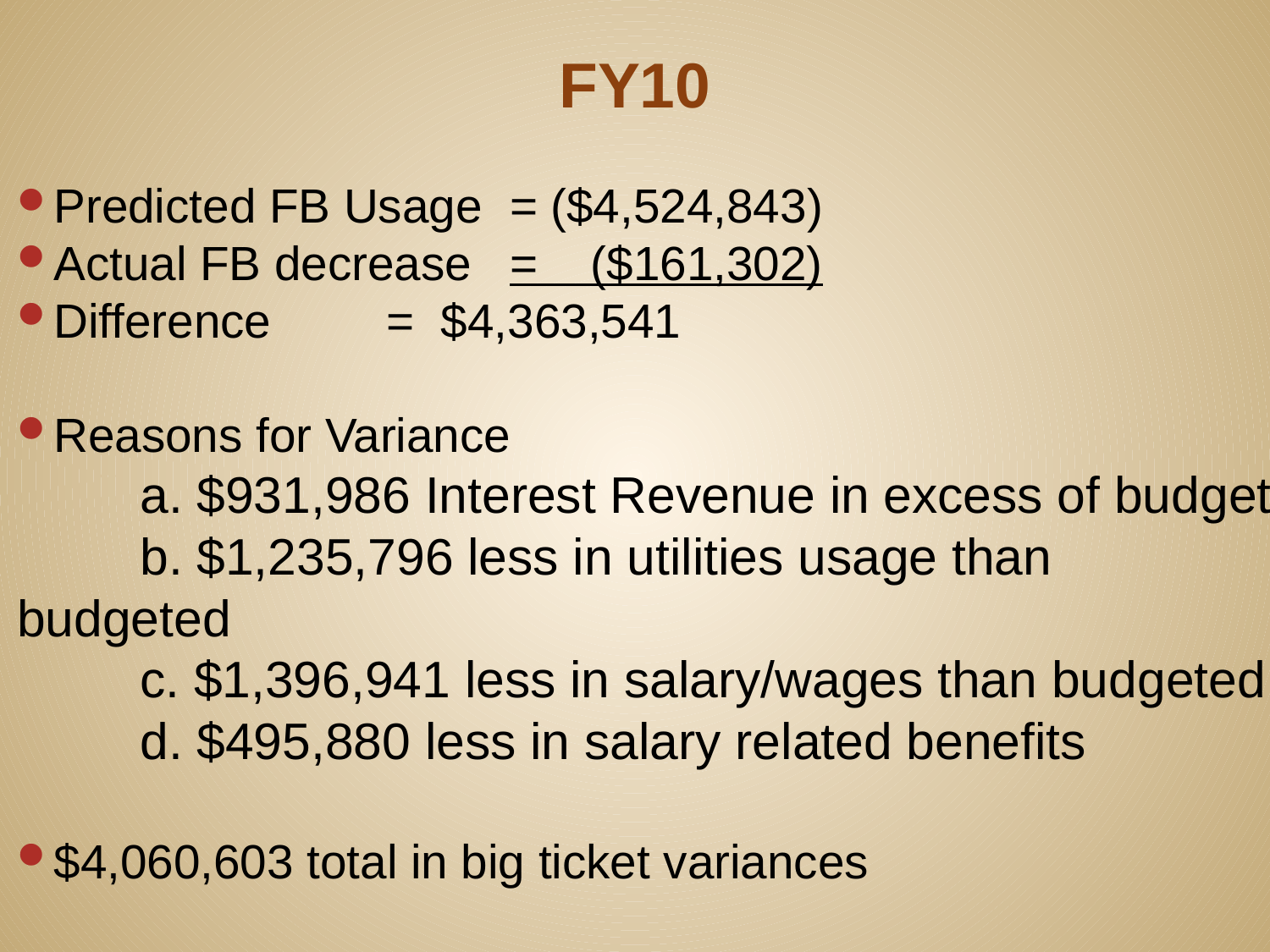

# FY10
Predicted FB Usage 	= ($4,524,843)
Actual FB decrease 	=    ($161,302)
Difference 		=  $4,363,541

Reasons for Variance
	a. $931,986 Interest Revenue in excess of budget
	b. $1,235,796 less in utilities usage than budgeted
	c. $1,396,941 less in salary/wages than budgeted
	d. $495,880 less in salary related benefits

$4,060,603 total in big ticket variances